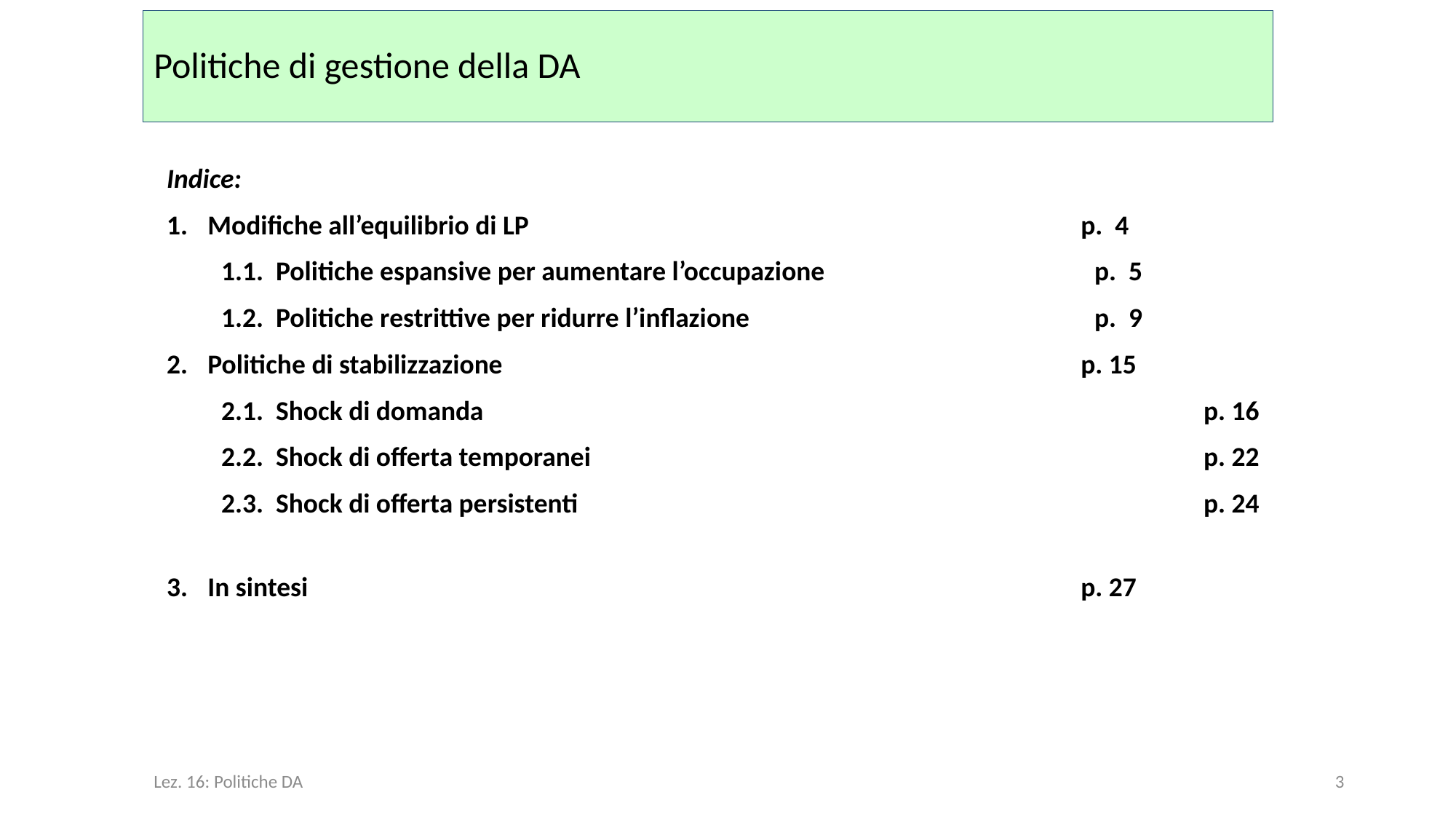

# Politiche di gestione della DA
Indice:
Modifiche all’equilibrio di LP						p.  4
1.1.  Politiche espansive per aumentare l’occupazione			p.  5
1.2.  Politiche restrittive per ridurre l’inflazione				p.  9
Politiche di stabilizzazione						p. 15
2.1.  Shock di domanda							p. 16
2.2.  Shock di offerta temporanei						p. 22
2.3.  Shock di offerta persistenti						p. 24
In sintesi								p. 27

Lez. 16: Politiche DA
3